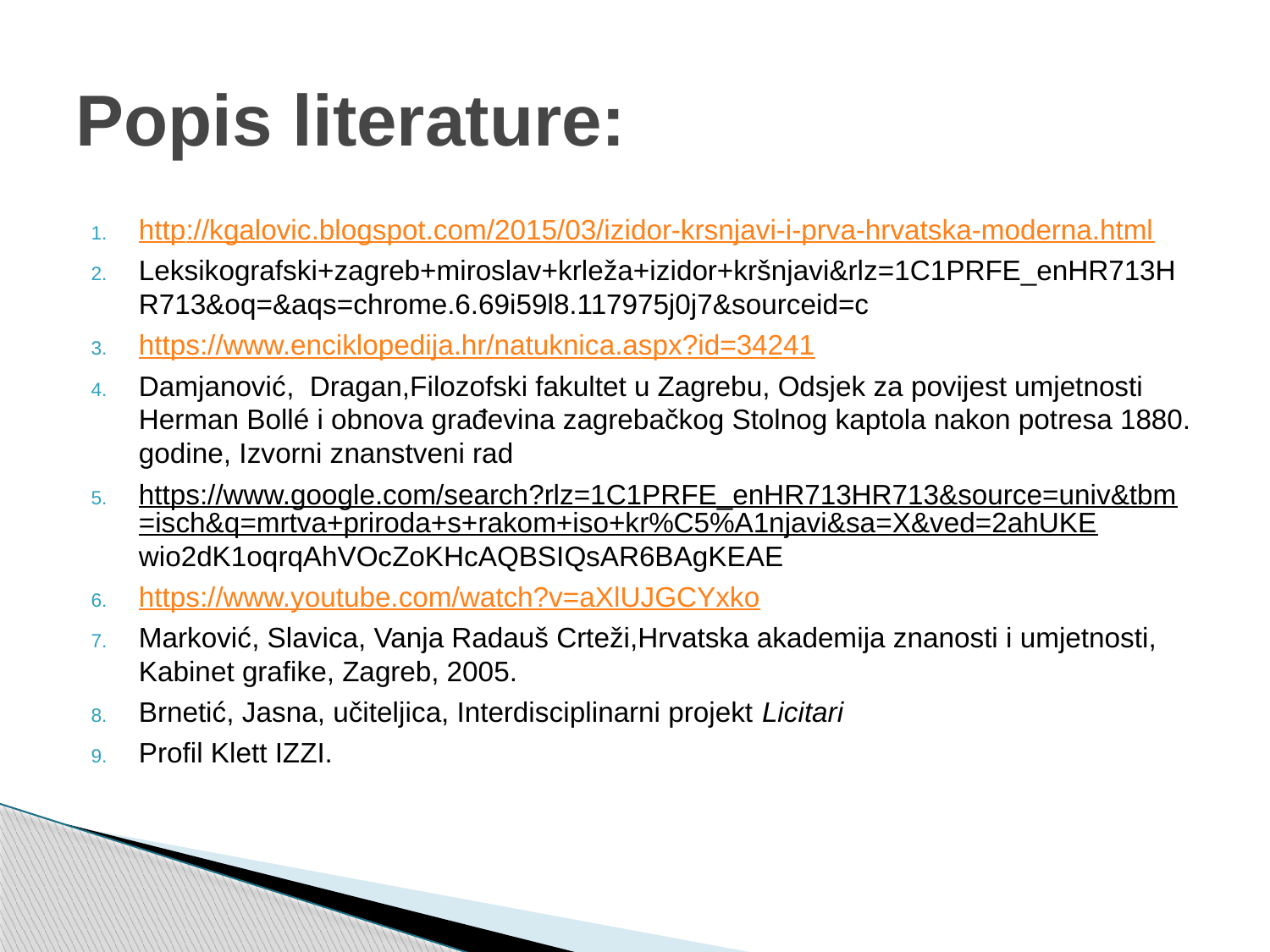

# Popis literature:
http://kgalovic.blogspot.com/2015/03/izidor-krsnjavi-i-prva-hrvatska-moderna.html
Leksikografski+zagreb+miroslav+krleža+izidor+kršnjavi&rlz=1C1PRFE_enHR713HR713&oq=&aqs=chrome.6.69i59l8.117975j0j7&sourceid=c
https://www.enciklopedija.hr/natuknica.aspx?id=34241
Damjanović,  Dragan,Filozofski fakultet u Zagrebu, Odsjek za povijest umjetnosti Herman Bollé i obnova građevina zagrebačkog Stolnog kaptola nakon potresa 1880. godine, Izvorni znanstveni rad
https://www.google.com/search?rlz=1C1PRFE_enHR713HR713&source=univ&tbm=isch&q=mrtva+priroda+s+rakom+iso+kr%C5%A1njavi&sa=X&ved=2ahUKEwio2dK1oqrqAhVOcZoKHcAQBSIQsAR6BAgKEAE
https://www.youtube.com/watch?v=aXlUJGCYxko
Marković, Slavica, Vanja Radauš Crteži,Hrvatska akademija znanosti i umjetnosti, Kabinet grafike, Zagreb, 2005.
Brnetić, Jasna, učiteljica, Interdisciplinarni projekt Licitari
Profil Klett IZZI.